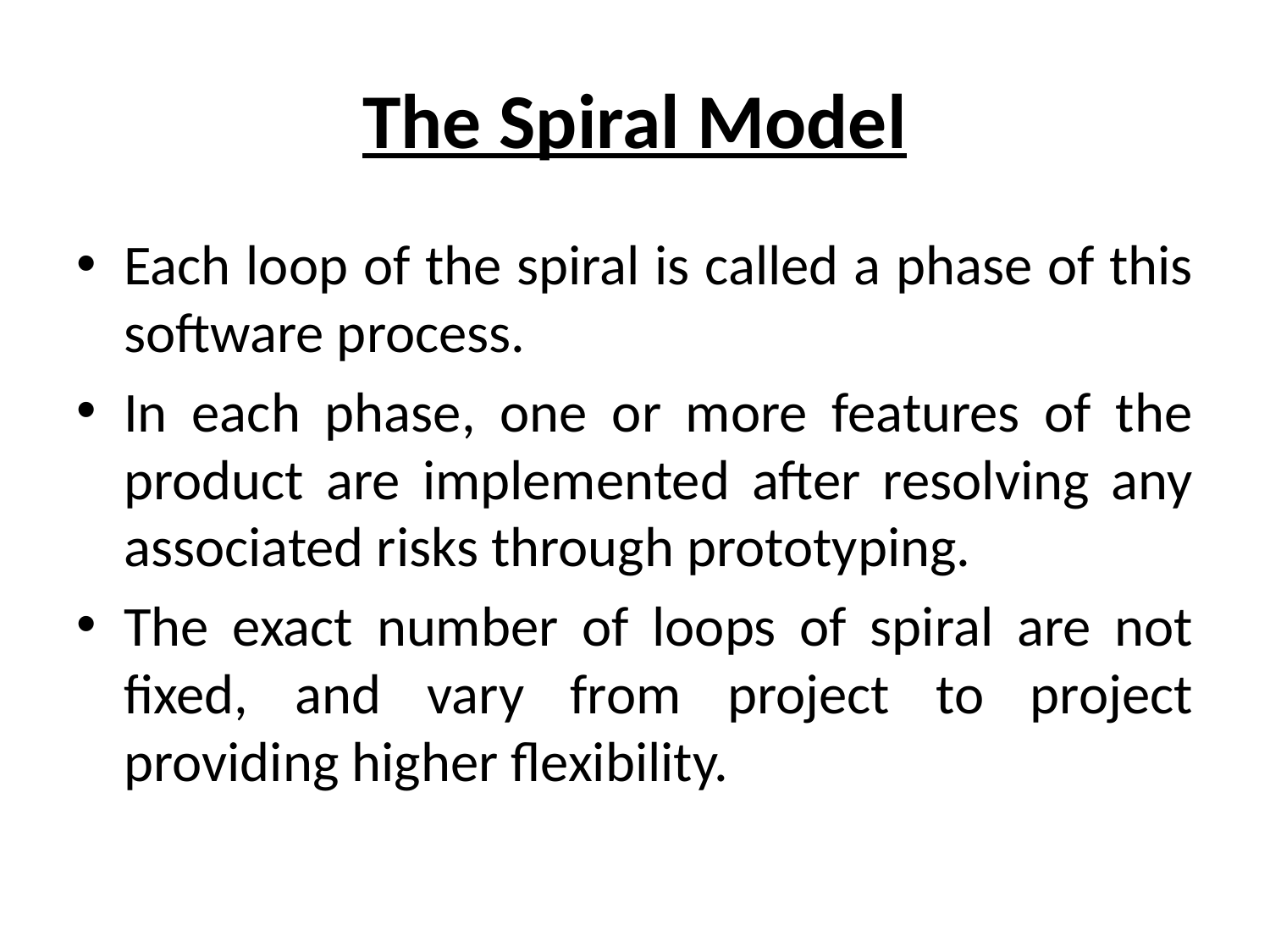

# The Spiral Model
Each loop of the spiral is called a phase of this software process.
In each phase, one or more features of the product are implemented after resolving any associated risks through prototyping.
The exact number of loops of spiral are not fixed, and vary from project to project providing higher flexibility.